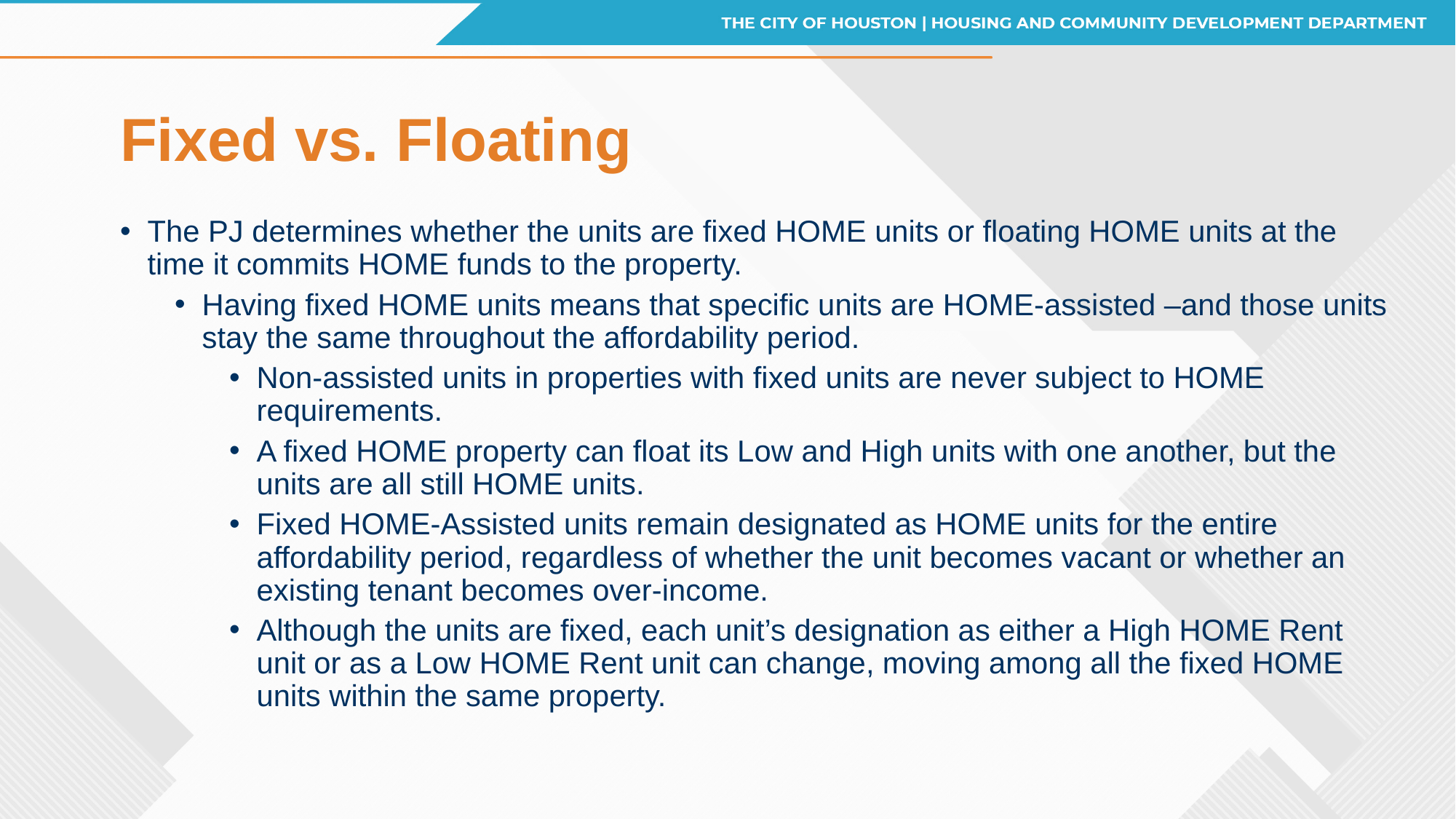

# Fixed vs. Floating

The PJ determines whether the units are fixed HOME units or floating HOME units at the time it commits HOME funds to the property.
Having fixed HOME units means that specific units are HOME-assisted –and those units stay the same throughout the affordability period.
Non-assisted units in properties with fixed units are never subject to HOME requirements.
A fixed HOME property can float its Low and High units with one another, but the units are all still HOME units.
Fixed HOME-Assisted units remain designated as HOME units for the entire affordability period, regardless of whether the unit becomes vacant or whether an existing tenant becomes over-income.
Although the units are fixed, each unit’s designation as either a High HOME Rent unit or as a Low HOME Rent unit can change, moving among all the fixed HOME units within the same property.